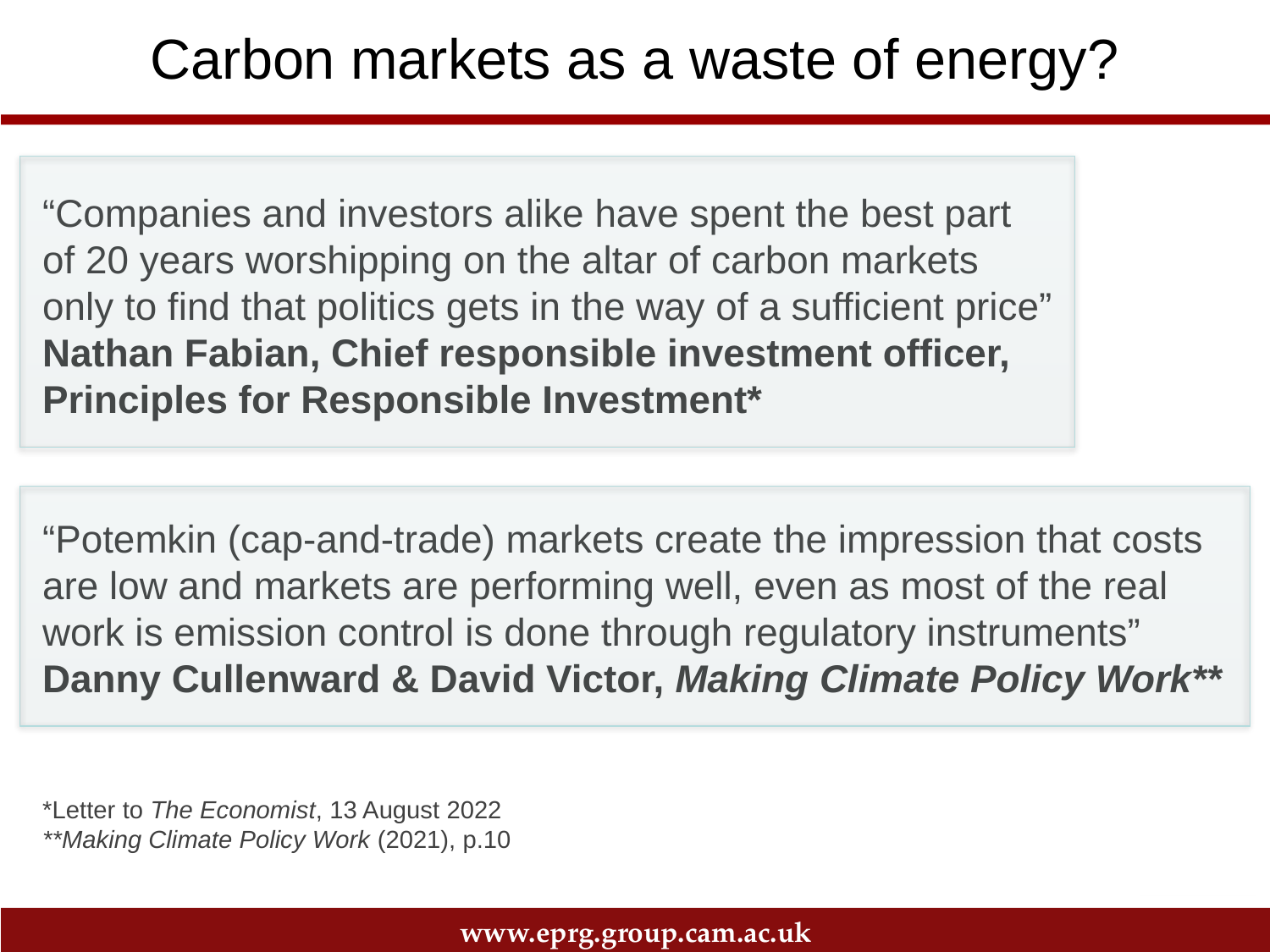

# Carbon markets as a waste of energy?

“Companies and investors alike have spent the best part
of 20 years worshipping on the altar of carbon markets
only to find that politics gets in the way of a sufficient price”
Nathan Fabian, Chief responsible investment officer,
Principles for Responsible Investment*

“Potemkin (cap-and-trade) markets create the impression that costs are low and markets are performing well, even as most of the real work is emission control is done through regulatory instruments”
Danny Cullenward & David Victor, Making Climate Policy Work**

*Letter to The Economist, 13 August 2022
**Making Climate Policy Work (2021), p.10